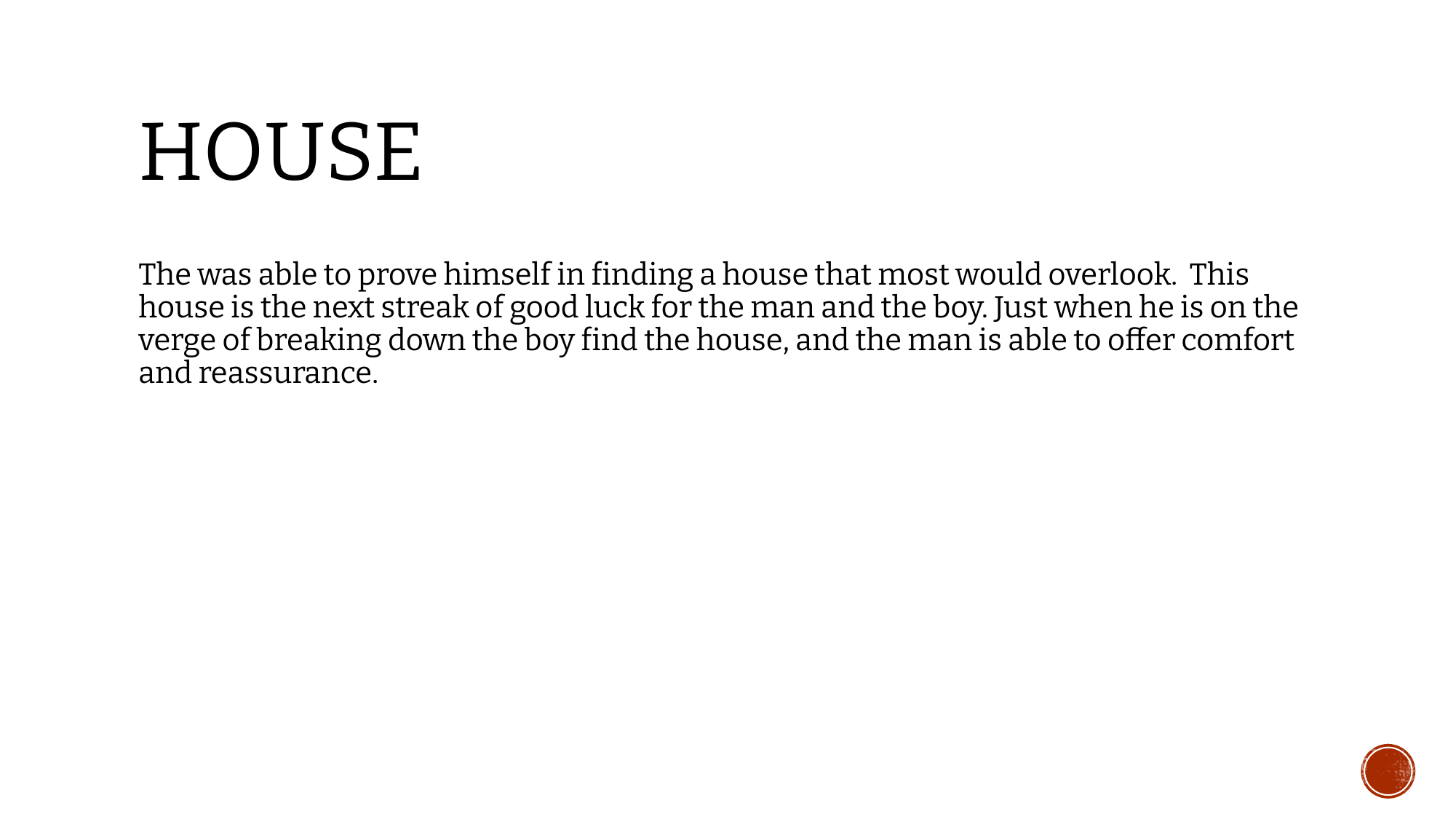

# house
The was able to prove himself in finding a house that most would overlook.  This house is the next streak of good luck for the man and the boy. Just when he is on the verge of breaking down the boy find the house, and the man is able to offer comfort and reassurance.